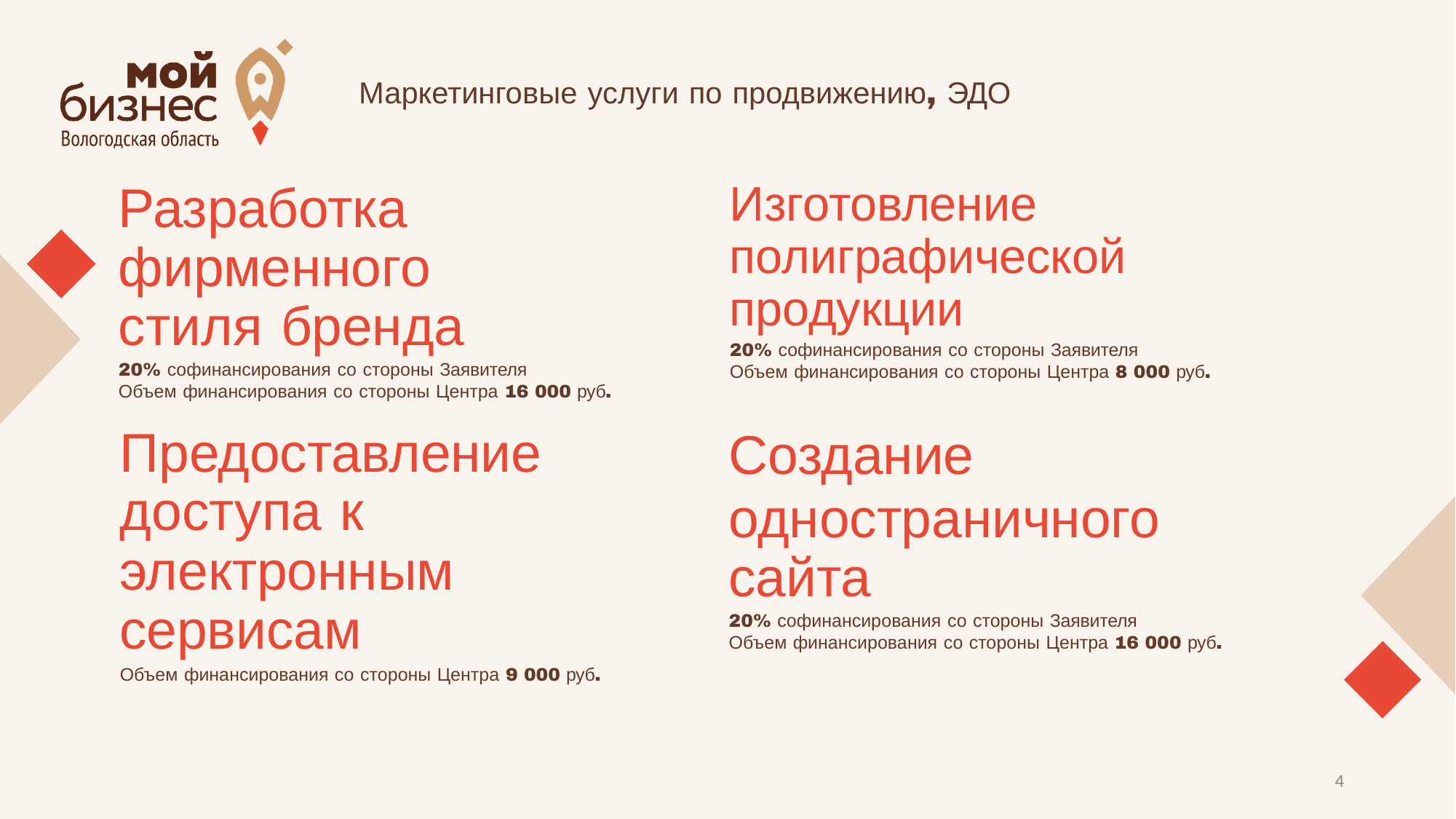

Маркетинговые услуги по продвижению, ЭДО
# Разработка фирменного стиля бренда
Изготовление полиграфической продукции
20% софинансирования со стороны Заявителя
Объем финансирования со стороны Центра 8 000 руб.

20% софинансирования со стороны Заявителя
Объем финансирования со стороны Центра 16 000 руб.

Предоставление доступа к электронным сервисам
Объем финансирования со стороны Центра 9 000 руб.
Создание
одностраничного сайта
20% софинансирования со стороны Заявителя
Объем финансирования со стороны Центра 16 000 руб.

4